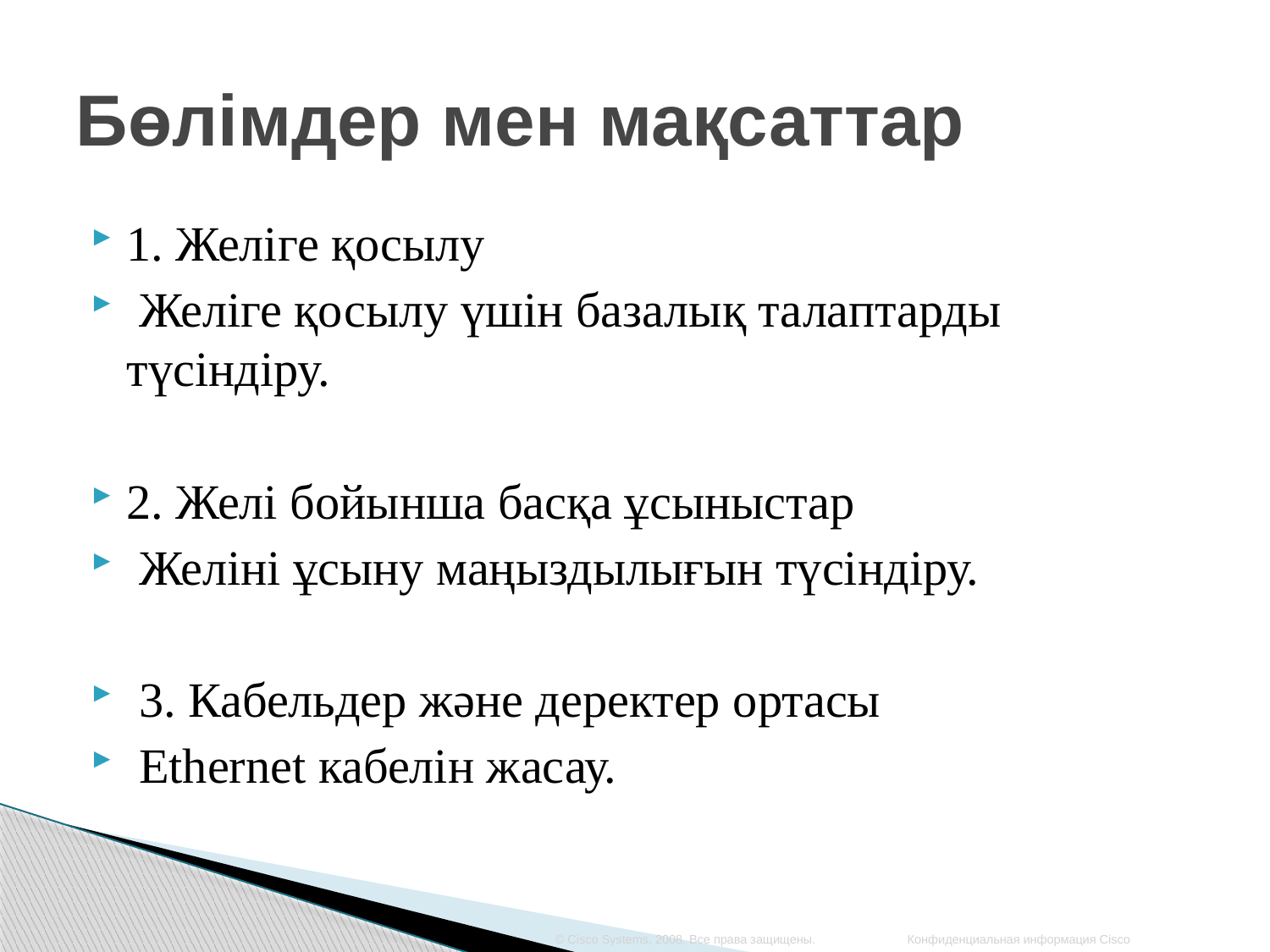

# Бөлімдер мен мақсаттар
1. Желіге қосылу
 Желіге қосылу үшін базалық талаптарды түсіндіру.

2. Желі бойынша басқа ұсыныстар
 Желіні ұсыну маңыздылығын түсіндіру.

 3. Кабельдер және деректер ортасы
 Ethernet кабелін жасау.